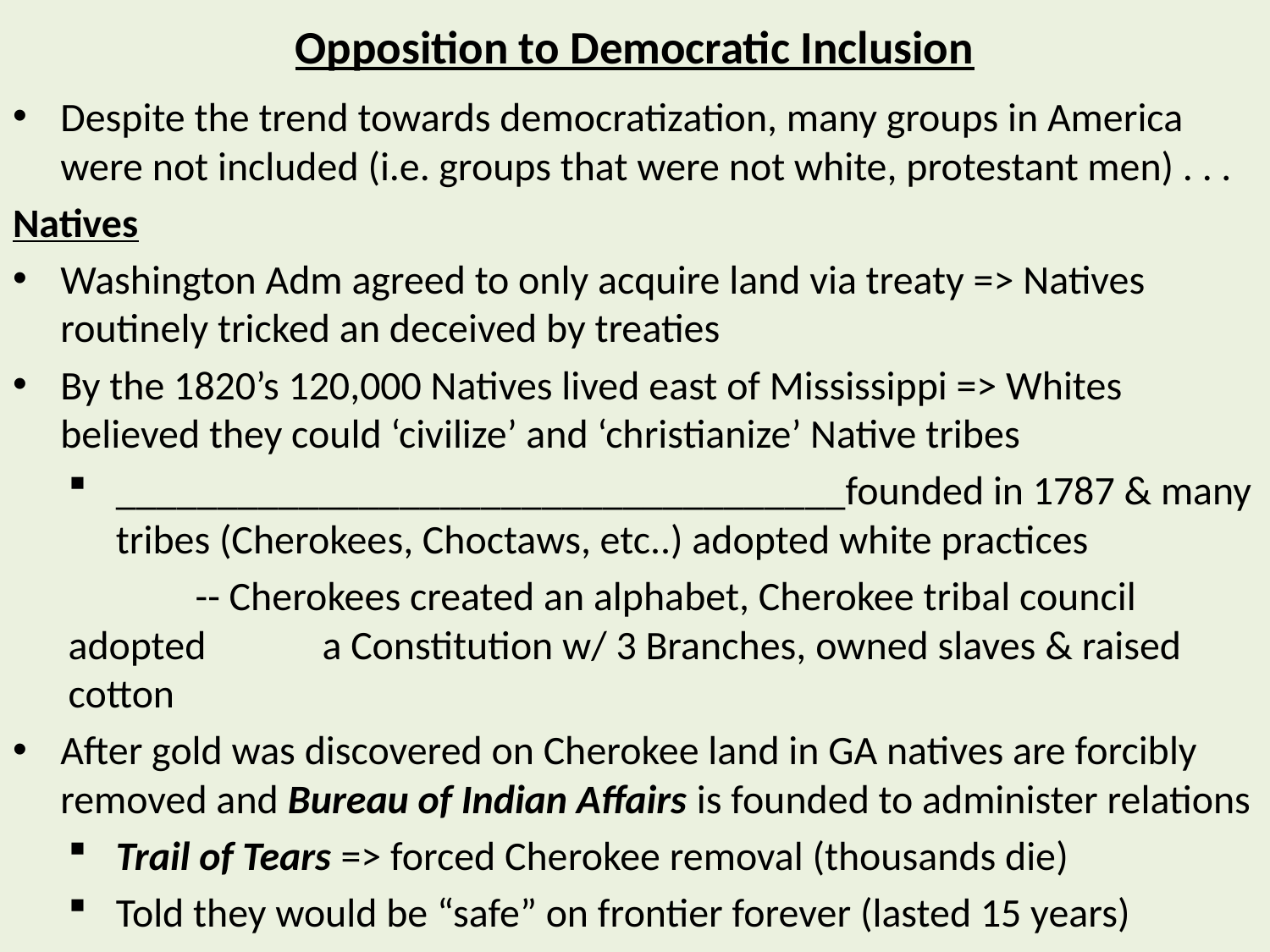

# Opposition to Democratic Inclusion
Despite the trend towards democratization, many groups in America were not included (i.e. groups that were not white, protestant men) . . .
Natives
Washington Adm agreed to only acquire land via treaty => Natives routinely tricked an deceived by treaties
By the 1820’s 120,000 Natives lived east of Mississippi => Whites believed they could ‘civilize’ and ‘christianize’ Native tribes
____________________________________founded in 1787 & many tribes (Cherokees, Choctaws, etc..) adopted white practices
	-- Cherokees created an alphabet, Cherokee tribal council adopted 	a Constitution w/ 3 Branches, owned slaves & raised cotton
After gold was discovered on Cherokee land in GA natives are forcibly removed and Bureau of Indian Affairs is founded to administer relations
Trail of Tears => forced Cherokee removal (thousands die)
Told they would be “safe” on frontier forever (lasted 15 years)